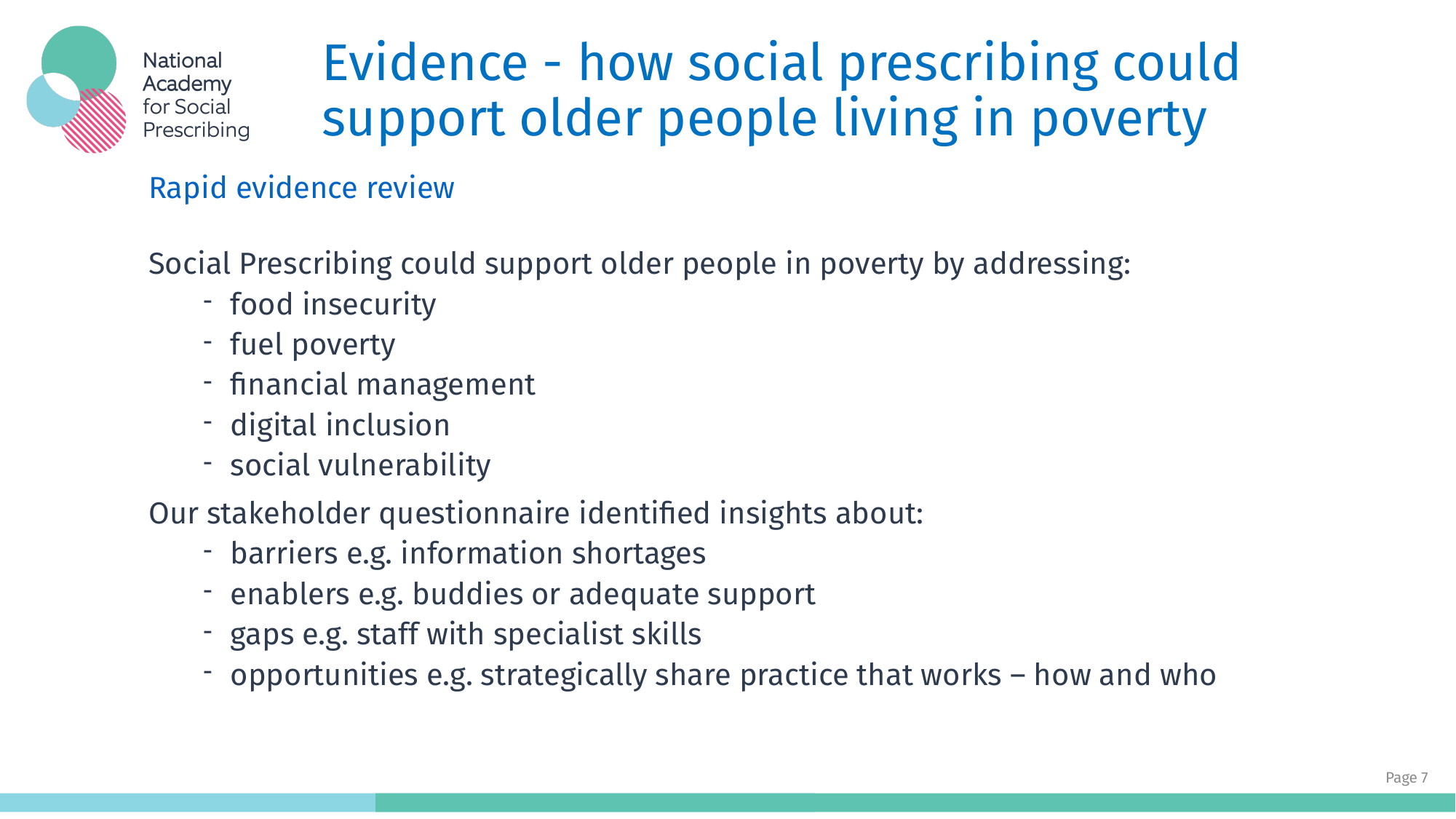

# Evidence - how social prescribing could support older people living in poverty
Rapid evidence review

Social Prescribing could support older people in poverty by addressing:
food insecurity
fuel poverty
financial management
digital inclusion
social vulnerability
Our stakeholder questionnaire identified insights about:
barriers e.g. information shortages
enablers e.g. buddies or adequate support
gaps e.g. staff with specialist skills
opportunities e.g. strategically share practice that works – how and who

Page 7